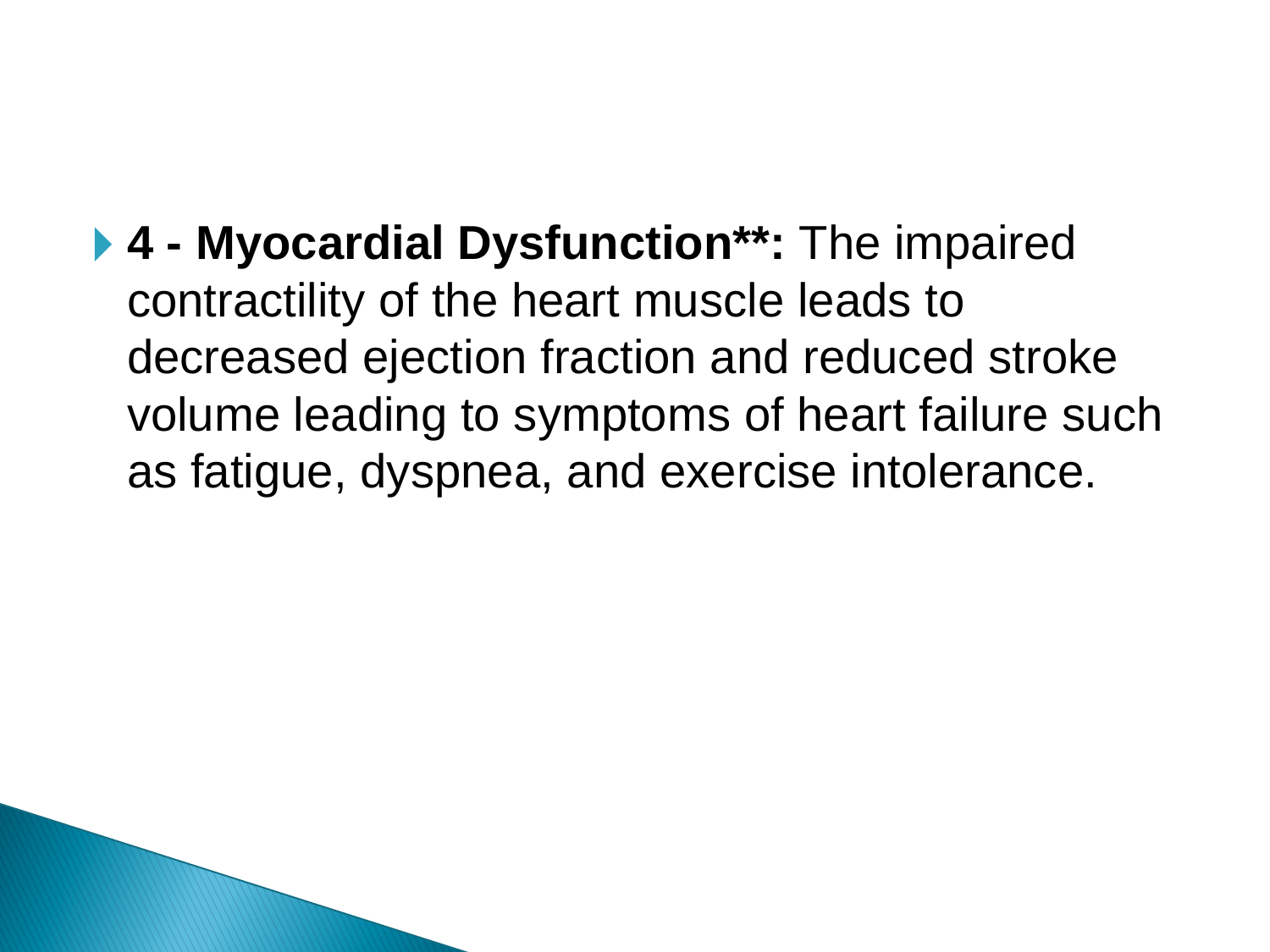

#
4 - Myocardial Dysfunction**: The impaired contractility of the heart muscle leads to decreased ejection fraction and reduced stroke volume leading to symptoms of heart failure such as fatigue, dyspnea, and exercise intolerance.